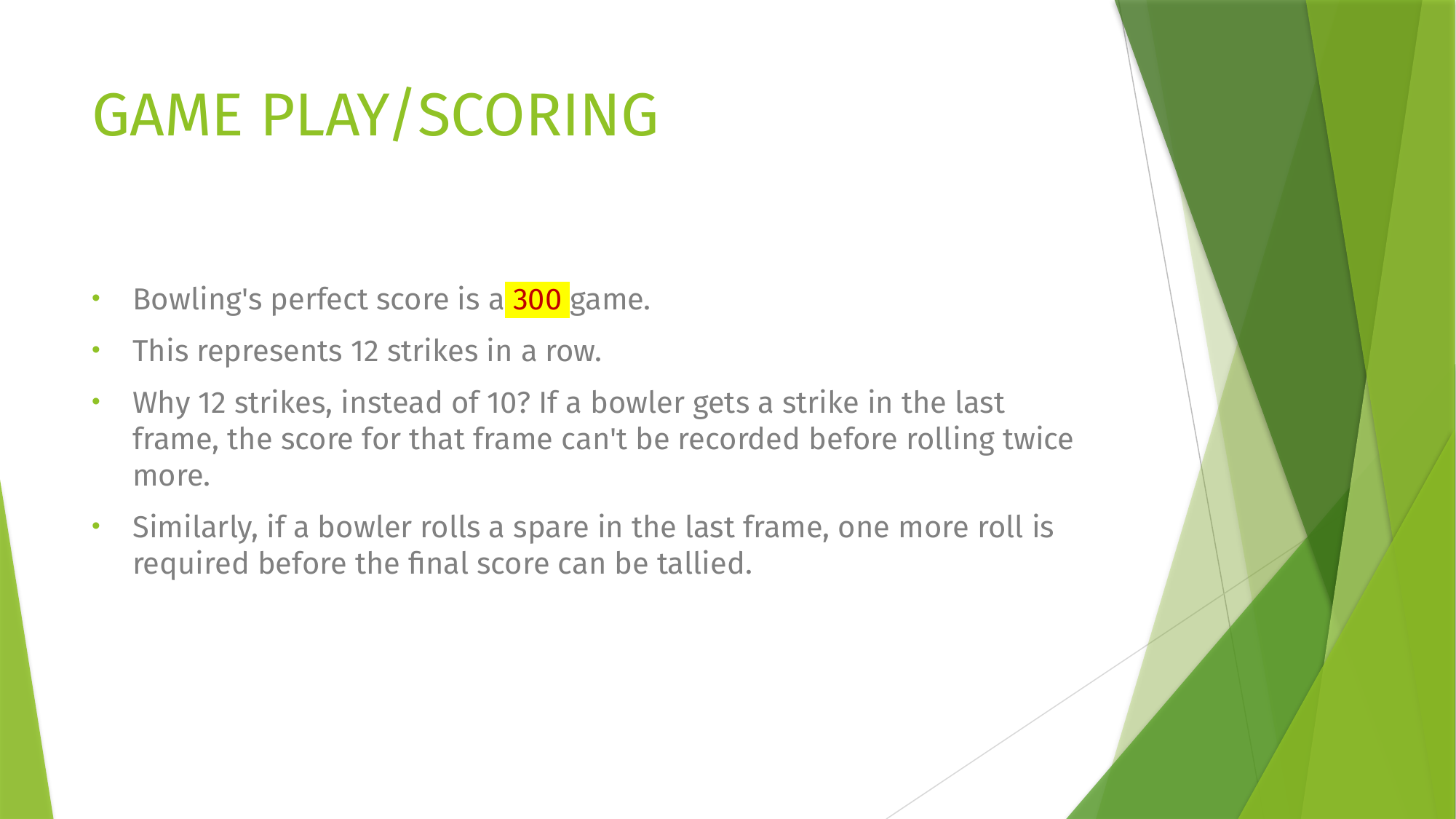

# GAME PLAY/SCORING
Bowling's perfect score is a 300 game.
This represents 12 strikes in a row.
Why 12 strikes, instead of 10? If a bowler gets a strike in the last frame, the score for that frame can't be recorded before rolling twice more.
Similarly, if a bowler rolls a spare in the last frame, one more roll is required before the final score can be tallied.